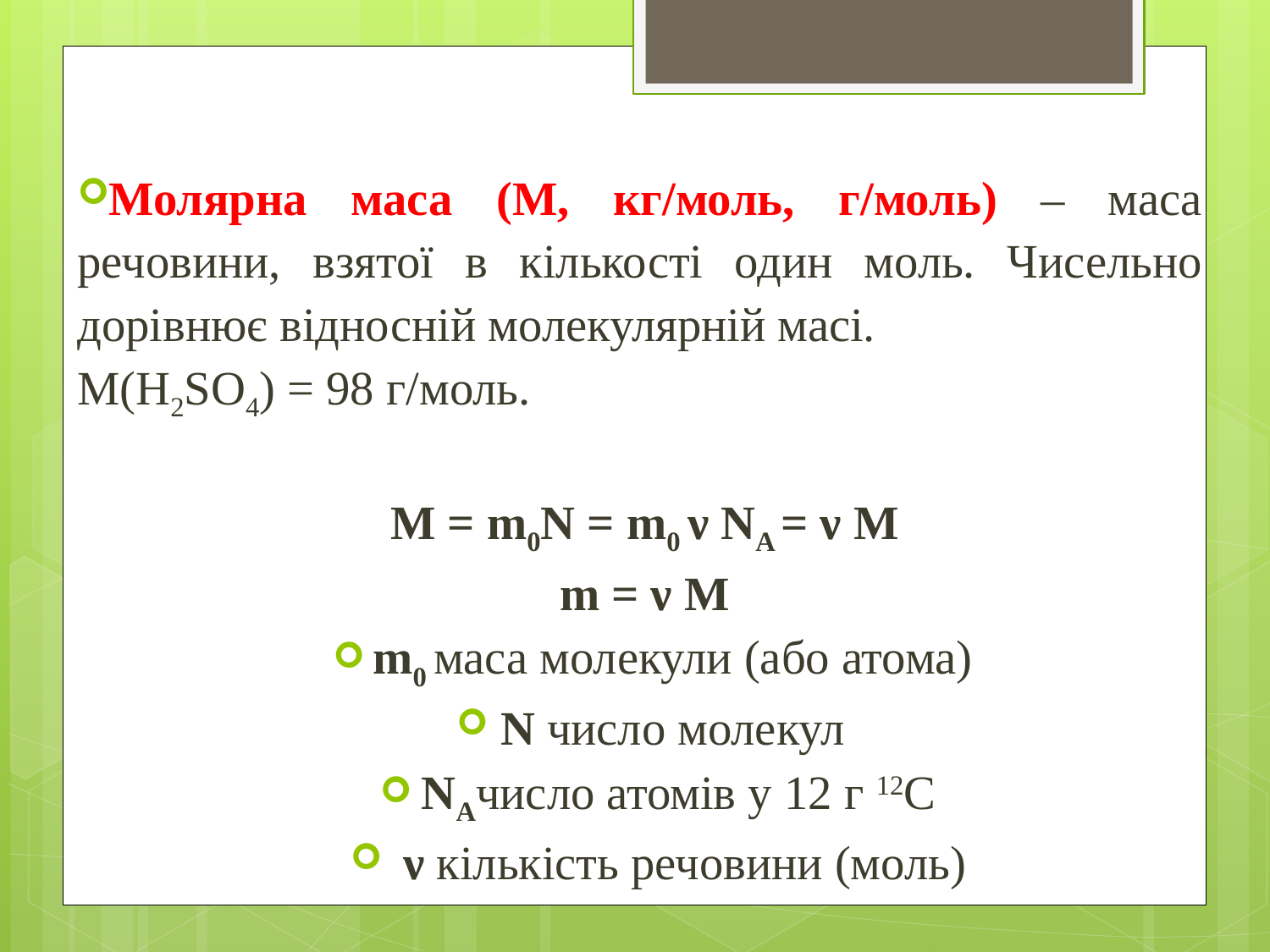

Молярна маса (М, кг/моль, г/моль) – маса речовини, взятої в кількості один моль. Чисельно дорівнює відносній молекулярній масі.
М(Н2SO4) = 98 г/моль.

M = m0N = m0 ν NA = ν M
m = ν M
m0 маса молекули (або атома)
N число молекул
NAчисло атомів у 12 г 12С
 ν кількість речовини (моль)